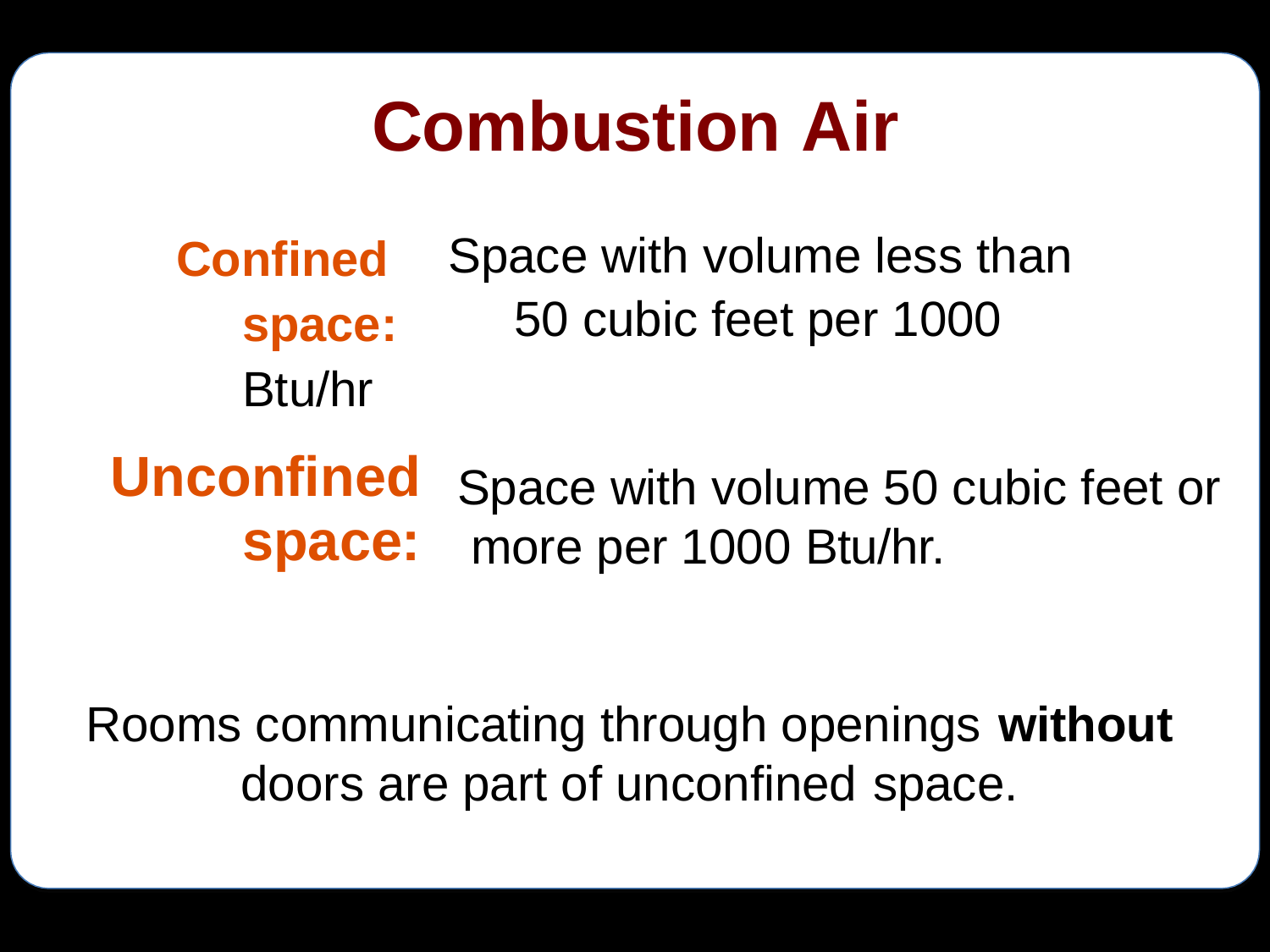

# Combustion Air
Confined	Space with volume less than
space:	50 cubic feet per 1000 Btu/hr
Unconfined
space:
Space with volume 50 cubic feet or  more per 1000 Btu/hr.
Rooms communicating through openings without
doors are part of unconfined space.